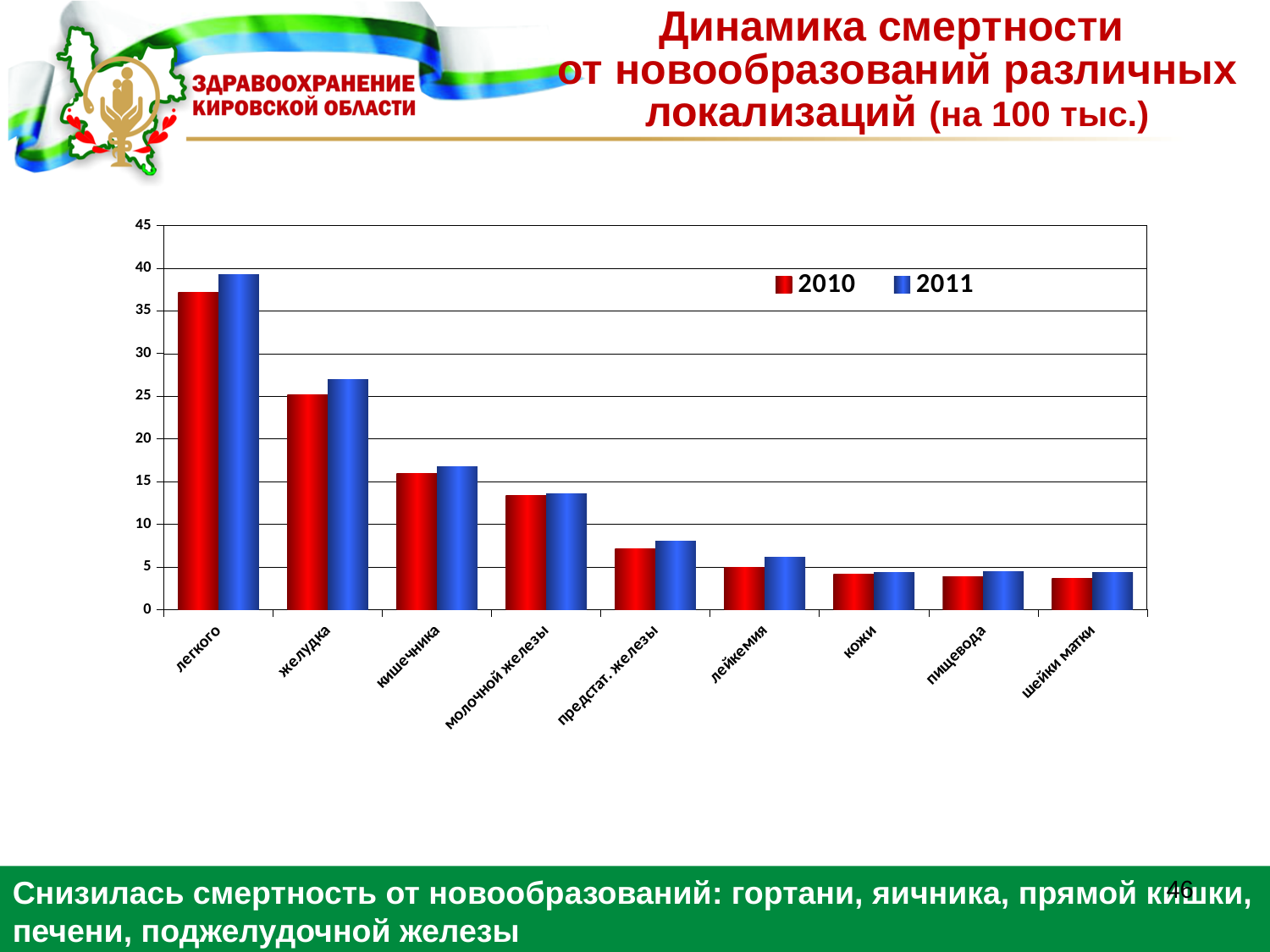

Динамика смертности
от новообразований различных локализаций (на 100 тыс.)

### Chart

| Category | 2010 | 2011 |
|---|---|---|
| легкого | 37.2 | 39.2 |
| желудка | 25.2 | 26.9 |
| кишечника | 16.0 | 16.7 |
| молочной железы | 13.4 | 13.6 |
| предстат. железы | 7.1 | 8.0 |
| лейкемия | 4.9 | 6.1 |
| кожи | 4.2 | 4.4 |
| пищевода | 3.9 | 4.5 |
| шейки матки | 3.7 | 4.4 |
Снизилась смертность от новообразований: гортани, яичника, прямой кишки, печени, поджелудочной железы
46